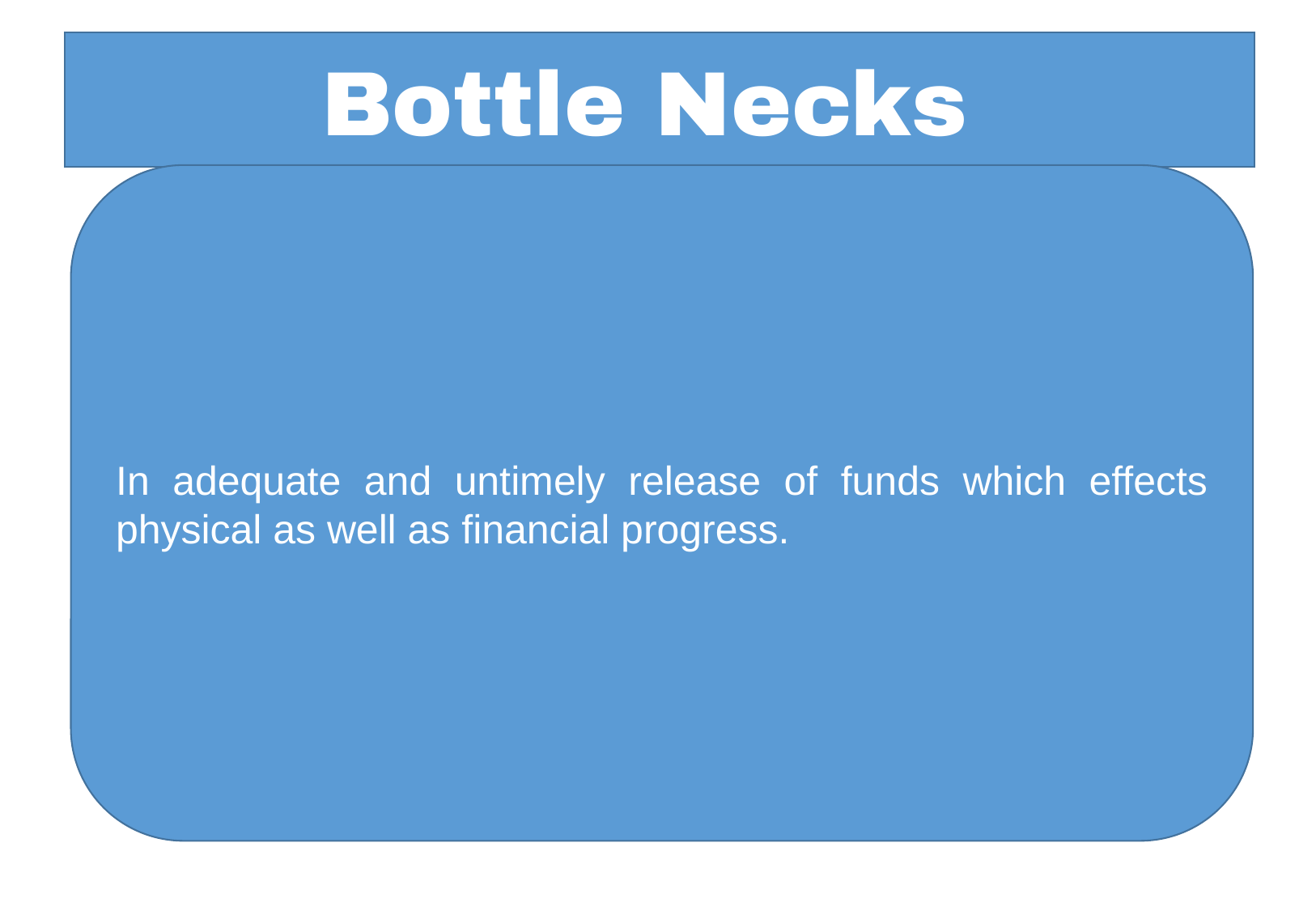

Bottle Necks
In adequate and untimely release of funds which effects physical as well as financial progress.